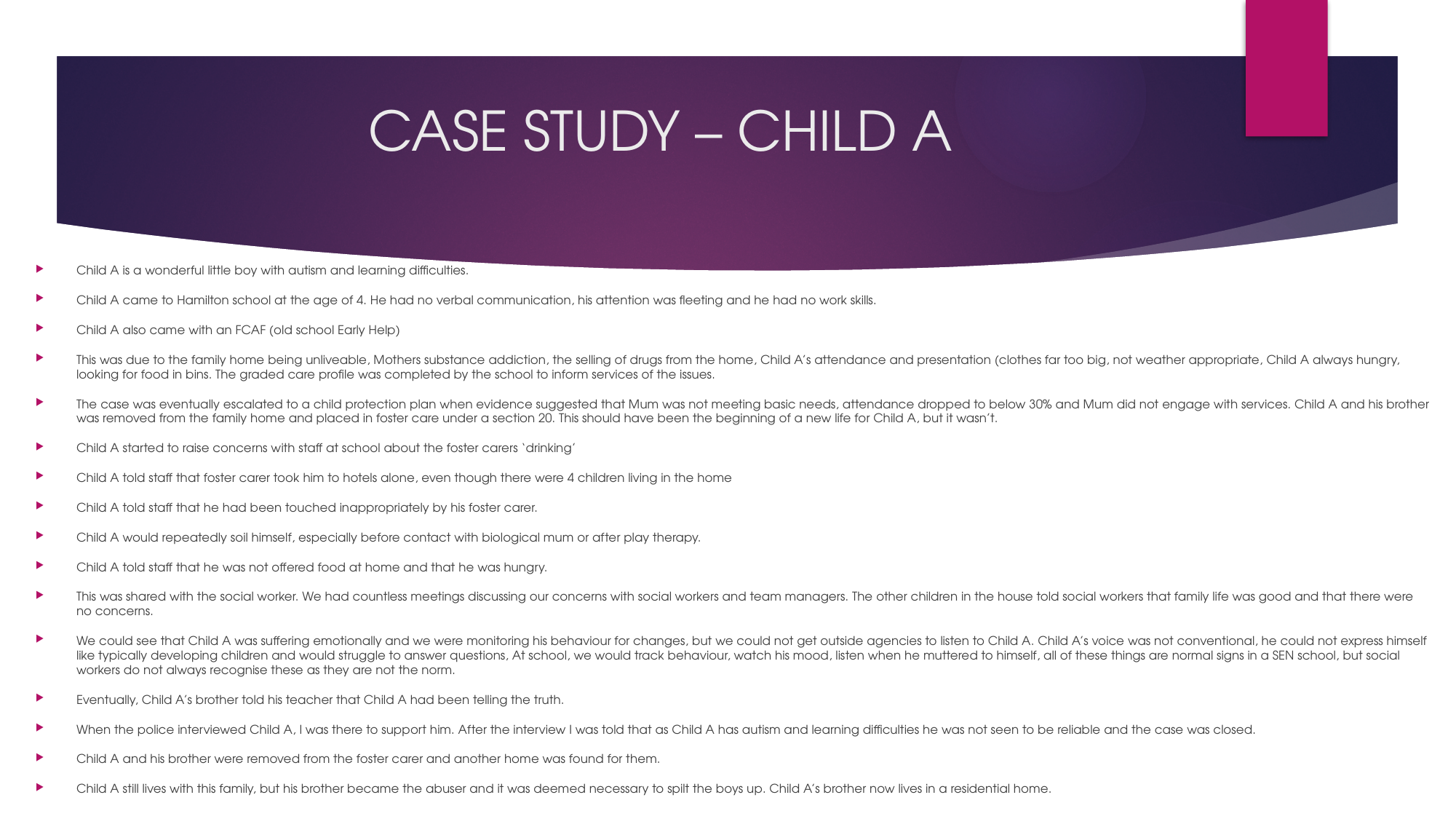

# CASE STUDY – CHILD A
Child A is a wonderful little boy with autism and learning difficulties.
Child A came to Hamilton school at the age of 4. He had no verbal communication, his attention was fleeting and he had no work skills.
Child A also came with an FCAF (old school Early Help)
This was due to the family home being unliveable, Mothers substance addiction, the selling of drugs from the home, Child A’s attendance and presentation (clothes far too big, not weather appropriate, Child A always hungry, looking for food in bins. The graded care profile was completed by the school to inform services of the issues.
The case was eventually escalated to a child protection plan when evidence suggested that Mum was not meeting basic needs, attendance dropped to below 30% and Mum did not engage with services. Child A and his brother was removed from the family home and placed in foster care under a section 20. This should have been the beginning of a new life for Child A, but it wasn’t.
Child A started to raise concerns with staff at school about the foster carers ‘drinking’
Child A told staff that foster carer took him to hotels alone, even though there were 4 children living in the home
Child A told staff that he had been touched inappropriately by his foster carer.
Child A would repeatedly soil himself, especially before contact with biological mum or after play therapy.
Child A told staff that he was not offered food at home and that he was hungry.
This was shared with the social worker. We had countless meetings discussing our concerns with social workers and team managers. The other children in the house told social workers that family life was good and that there were no concerns.
We could see that Child A was suffering emotionally and we were monitoring his behaviour for changes, but we could not get outside agencies to listen to Child A. Child A’s voice was not conventional, he could not express himself like typically developing children and would struggle to answer questions, At school, we would track behaviour, watch his mood, listen when he muttered to himself, all of these things are normal signs in a SEN school, but social workers do not always recognise these as they are not the norm.
Eventually, Child A’s brother told his teacher that Child A had been telling the truth.
When the police interviewed Child A, I was there to support him. After the interview I was told that as Child A has autism and learning difficulties he was not seen to be reliable and the case was closed.
Child A and his brother were removed from the foster carer and another home was found for them.
Child A still lives with this family, but his brother became the abuser and it was deemed necessary to spilt the boys up. Child A’s brother now lives in a residential home.